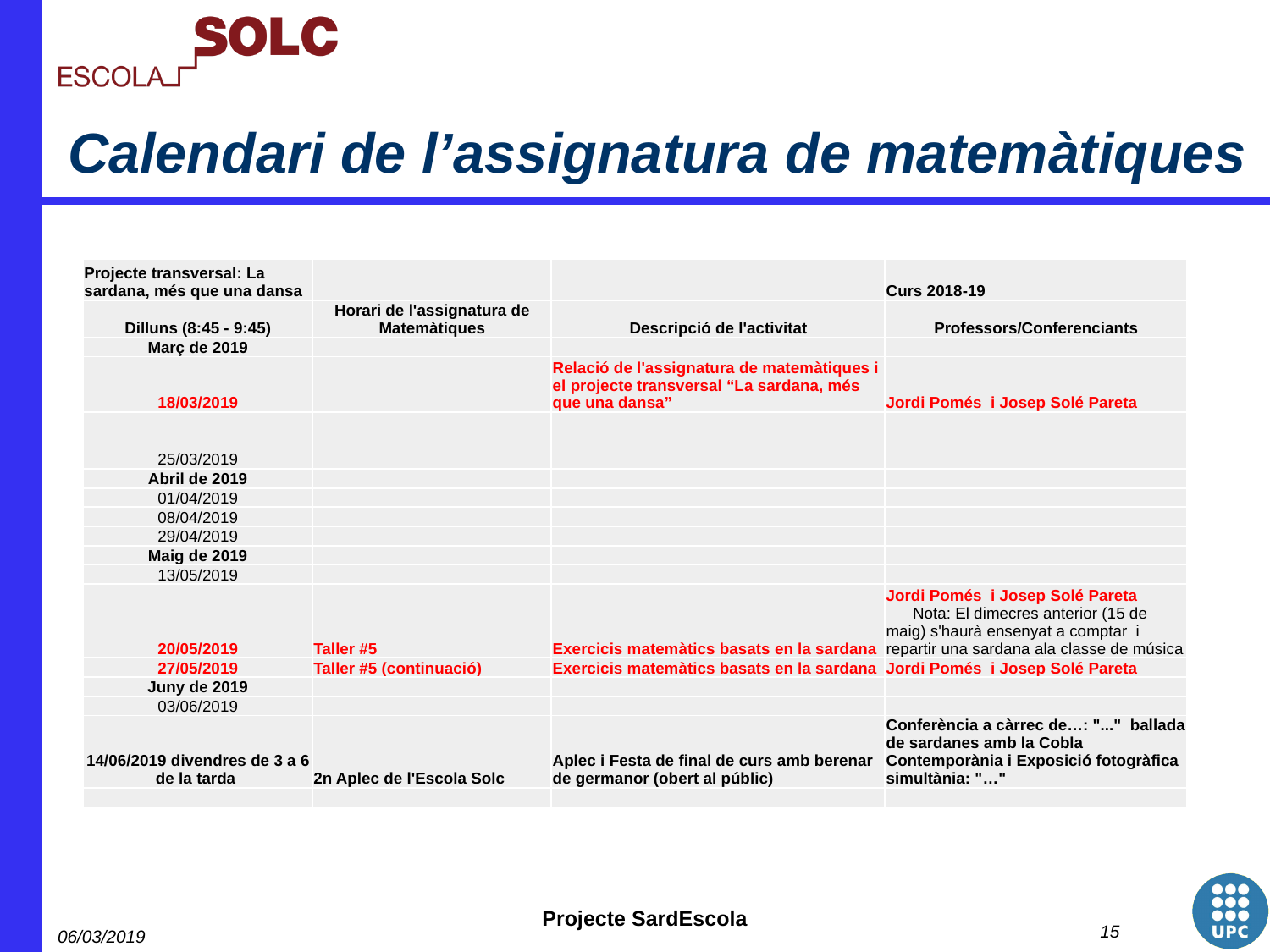

# Calendari de l’assignatura de matemàtiques
| Projecte transversal: La sardana, més que una dansa |  |  | Curs 2018-19 |
| --- | --- | --- | --- |
| Dilluns (8:45 - 9:45) | Horari de l'assignatura de Matemàtiques | Descripció de l'activitat | Professors/Conferenciants |
| Març de 2019 |  |  |  |
| 18/03/2019 |  | Relació de l'assignatura de matemàtiques i el projecte transversal “La sardana, més que una dansa” | Jordi Pomés i Josep Solé Pareta |
| 25/03/2019 |  |  |  |
| Abril de 2019 |  |  |  |
| 01/04/2019 |  |  |  |
| 08/04/2019 |  |  |  |
| 29/04/2019 |  |  |  |
| Maig de 2019 |  |  |  |
| 13/05/2019 |  |  |  |
| 20/05/2019 | Taller #5 | Exercicis matemàtics basats en la sardana | Jordi Pomés i Josep Solé Pareta Nota: El dimecres anterior (15 de maig) s'haurà ensenyat a comptar i repartir una sardana ala classe de música |
| 27/05/2019 | Taller #5 (continuació) | Exercicis matemàtics basats en la sardana | Jordi Pomés i Josep Solé Pareta |
| Juny de 2019 |  |  |  |
| 03/06/2019 |  |  |  |
| 14/06/2019 divendres de 3 a 6 de la tarda | 2n Aplec de l'Escola Solc | Aplec i Festa de final de curs amb berenar de germanor (obert al públic) | Conferència a càrrec de…: "..." ballada de sardanes amb la Cobla Contemporània i Exposició fotogràfica simultània: "…" |
|  |  |  |  |
15
06/03/2019